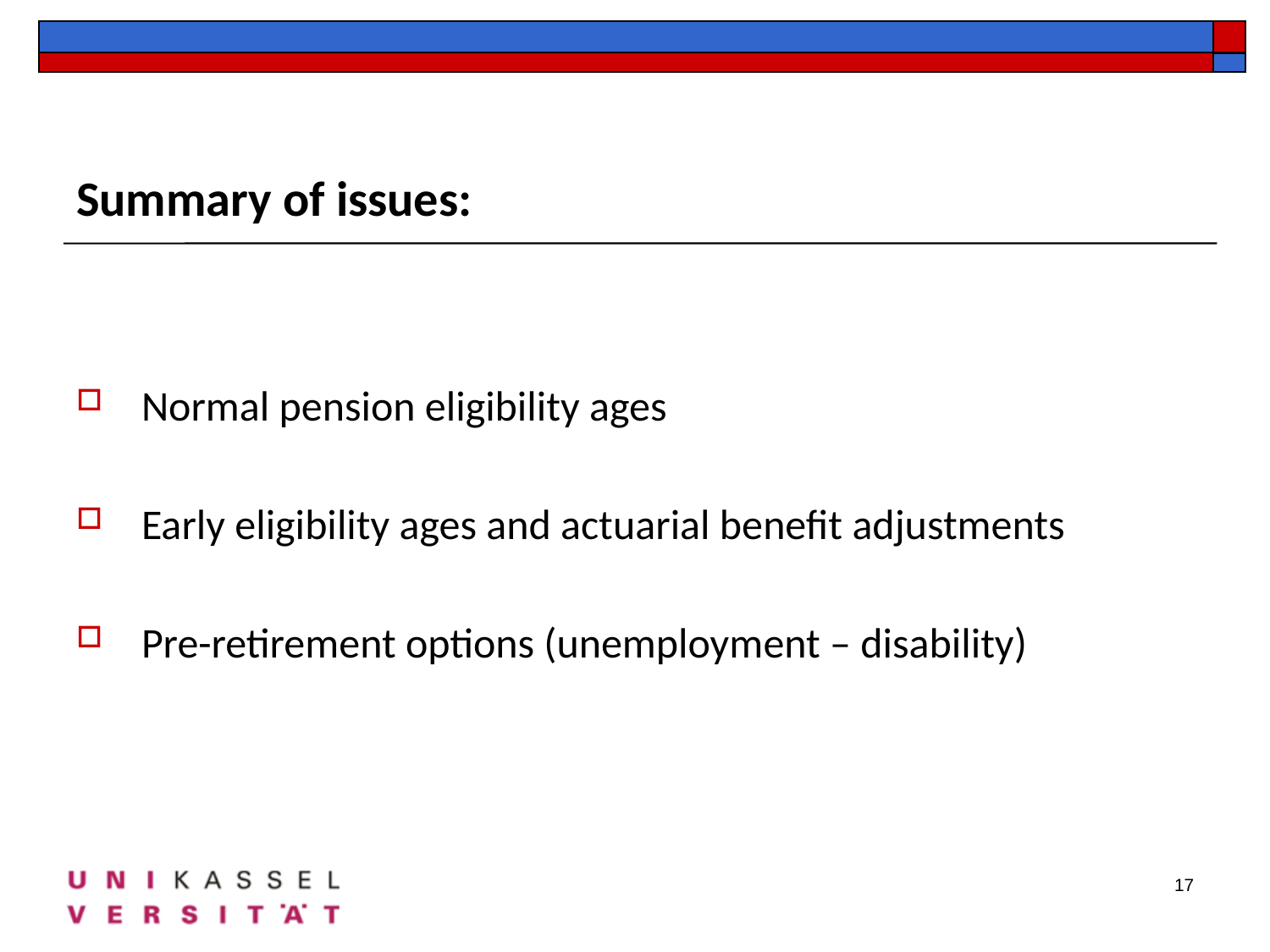

# Summary of issues:

Normal pension eligibility ages

Early eligibility ages and actuarial benefit adjustments

Pre-retirement options (unemployment – disability)

17